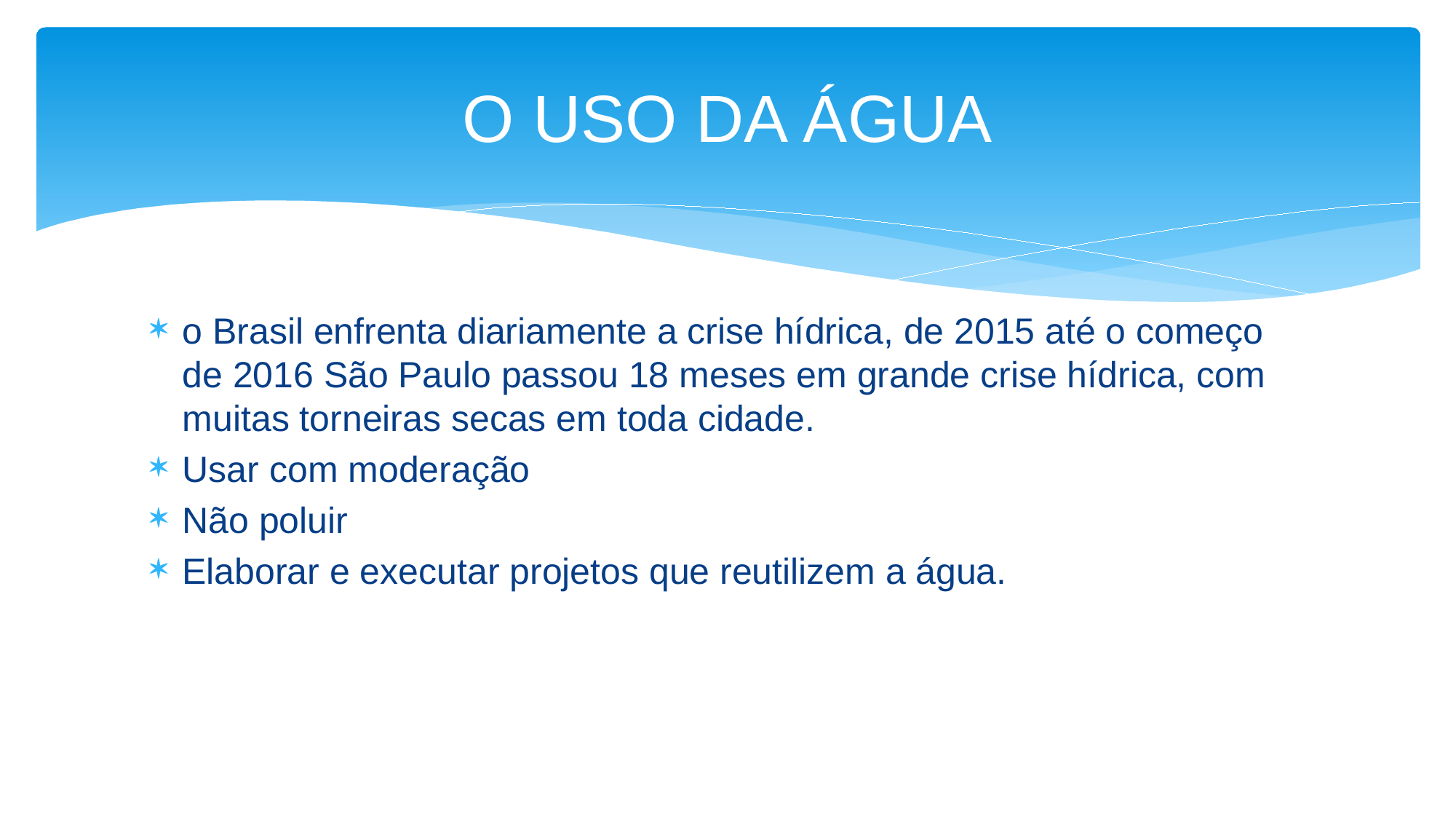

# O USO DA ÁGUA
o Brasil enfrenta diariamente a crise hídrica, de 2015 até o começo de 2016 São Paulo passou 18 meses em grande crise hídrica, com muitas torneiras secas em toda cidade.
Usar com moderação
Não poluir
Elaborar e executar projetos que reutilizem a água.